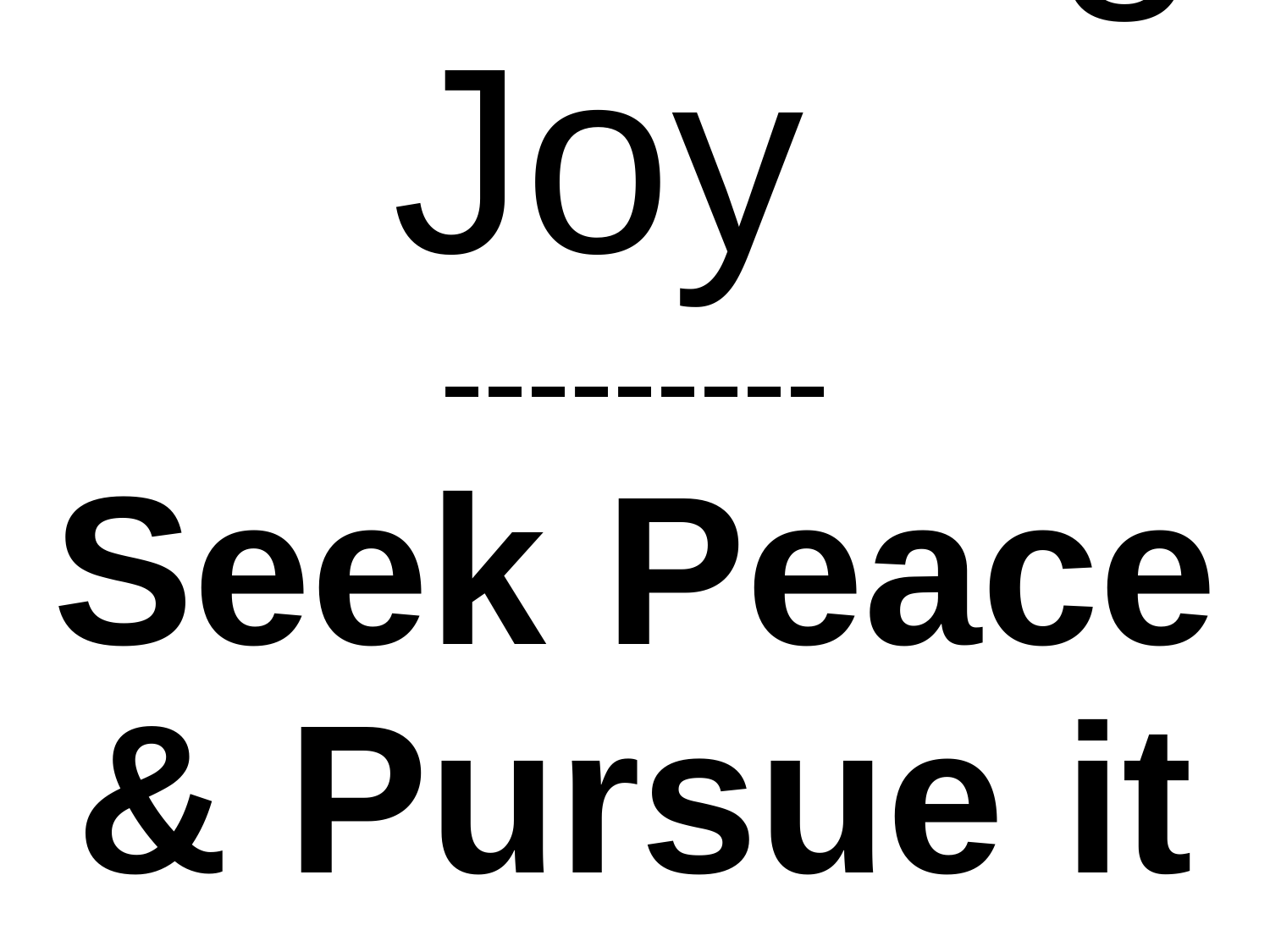

# Restoring Joy --------- Seek Peace & Pursue it